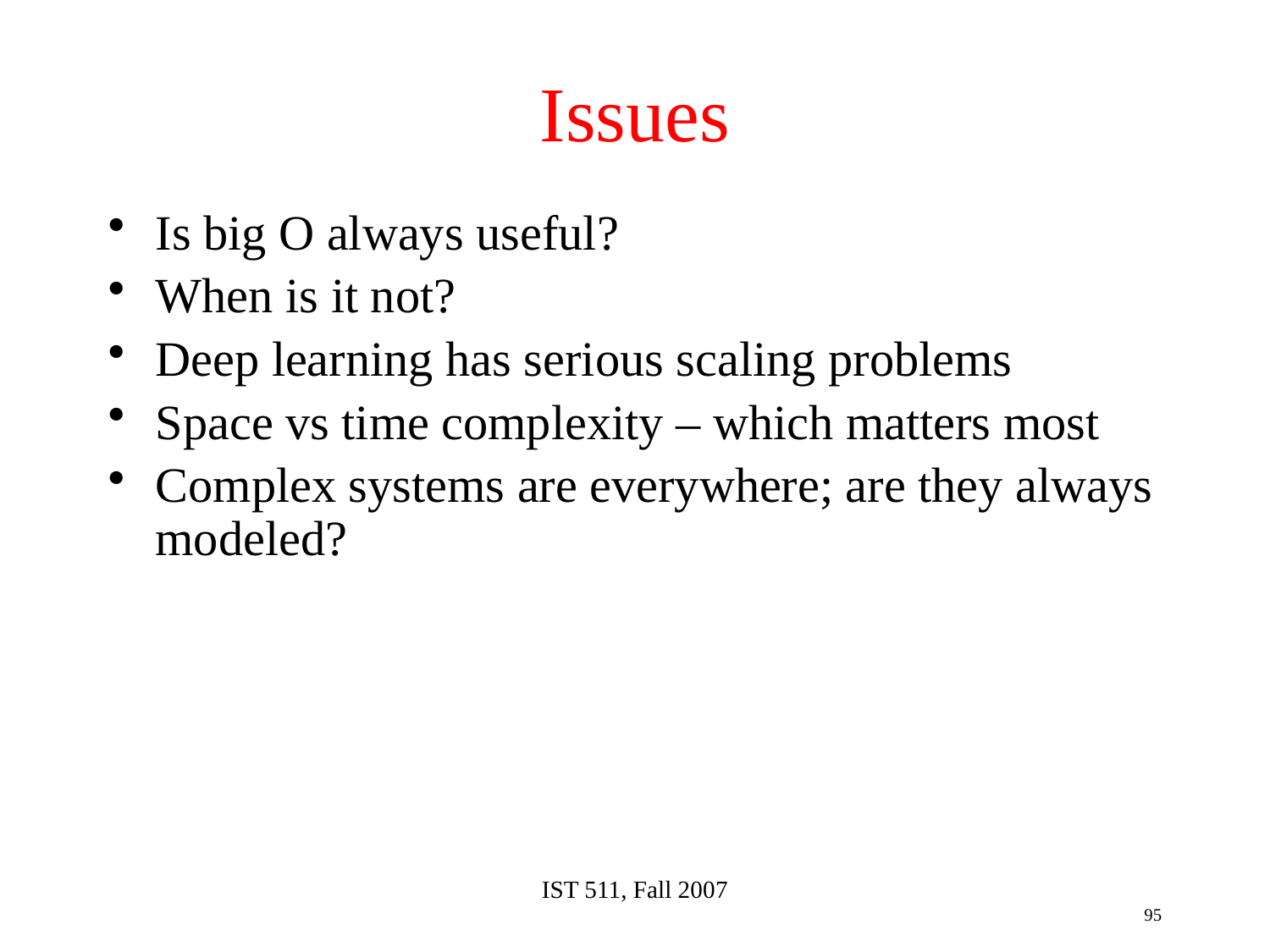

# Issues
Is big O always useful?
When is it not?
Deep learning has serious scaling problems
Space vs time complexity – which matters most
Complex systems are everywhere; are they always modeled?

IST 511, Fall 2007

95